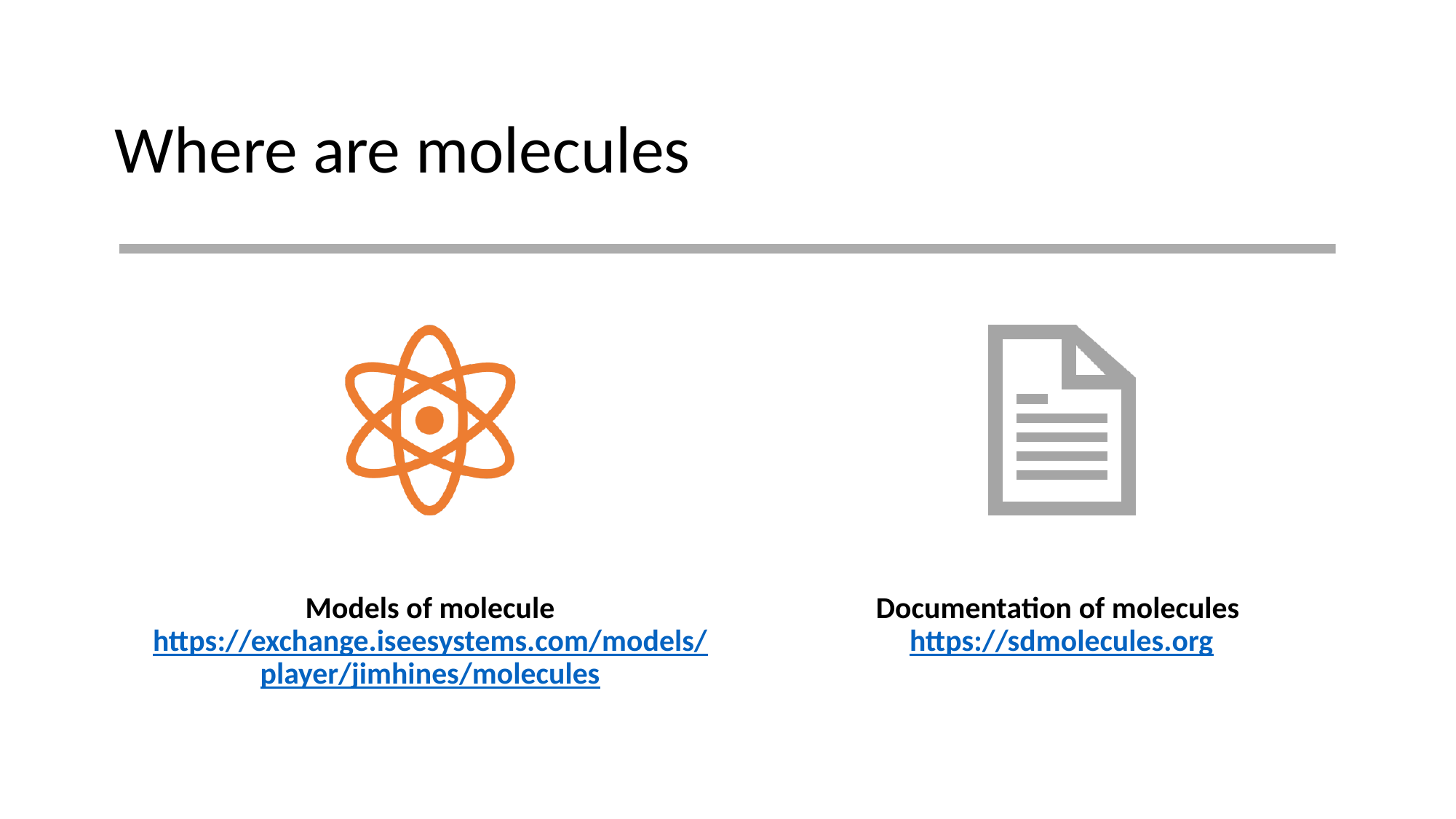

# Where are molecules

Models of molecule
https://exchange.iseesystems.com/models/
player/jimhines/molecules
Documentation of molecules
https://sdmolecules.org